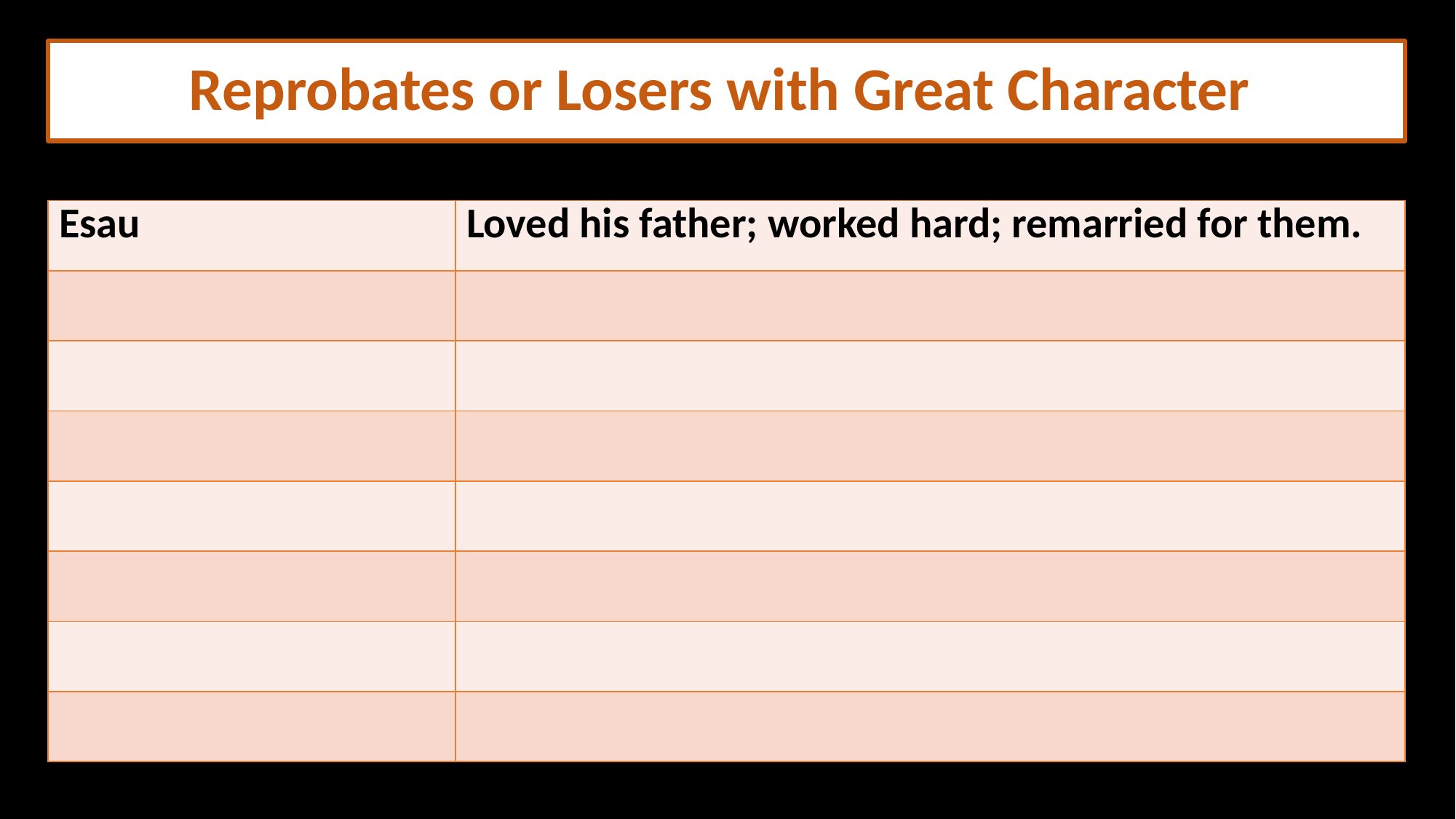

# Reprobates or Losers with Great Character
| Esau | Loved his father; worked hard; remarried for them. |
| --- | --- |
|  |  |
|  |  |
|  |  |
|  |  |
|  |  |
|  |  |
|  |  |